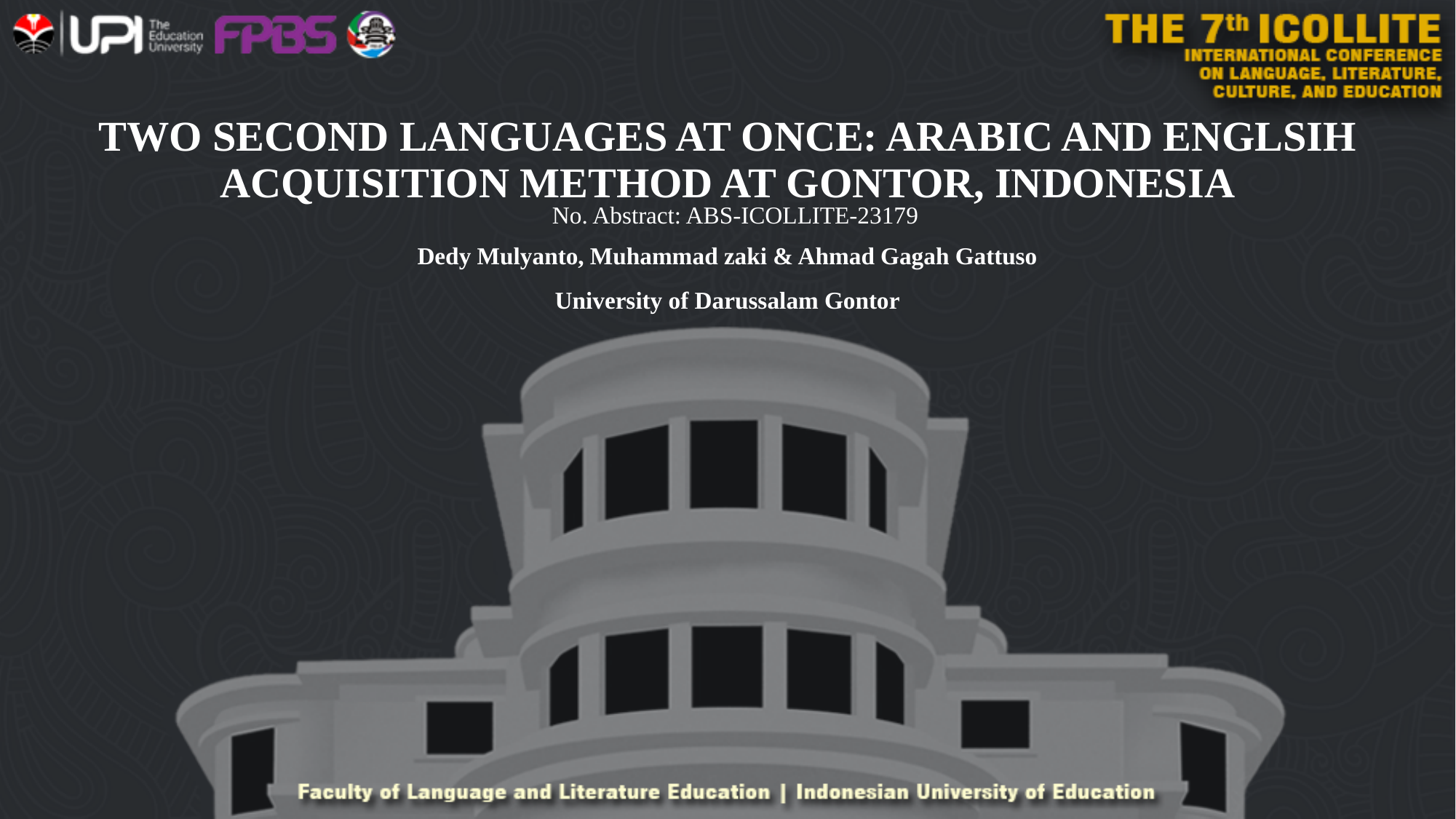

# TWO SECOND LANGUAGES AT ONCE: ARABIC AND ENGLSIH ACQUISITION METHOD AT GONTOR, INDONESIA
No. Abstract: ABS-ICOLLITE-23179
Dedy Mulyanto, Muhammad zaki & Ahmad Gagah Gattuso
University of Darussalam Gontor